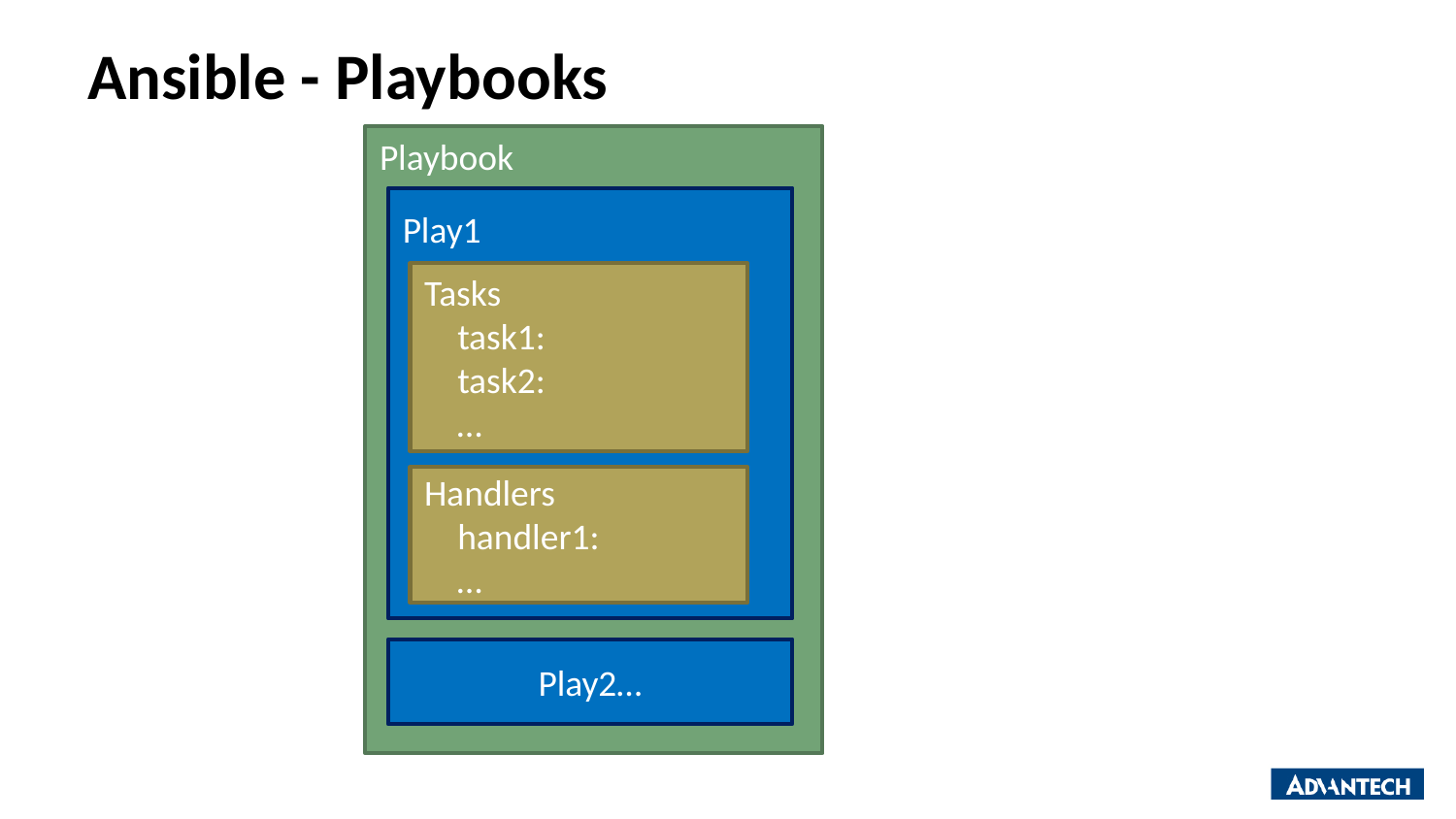

# Ansible - Playbooks
Playbook

Play1

Tasks
    task1:
    task2:
    …
Handlers
    handler1:
    …
Play2…